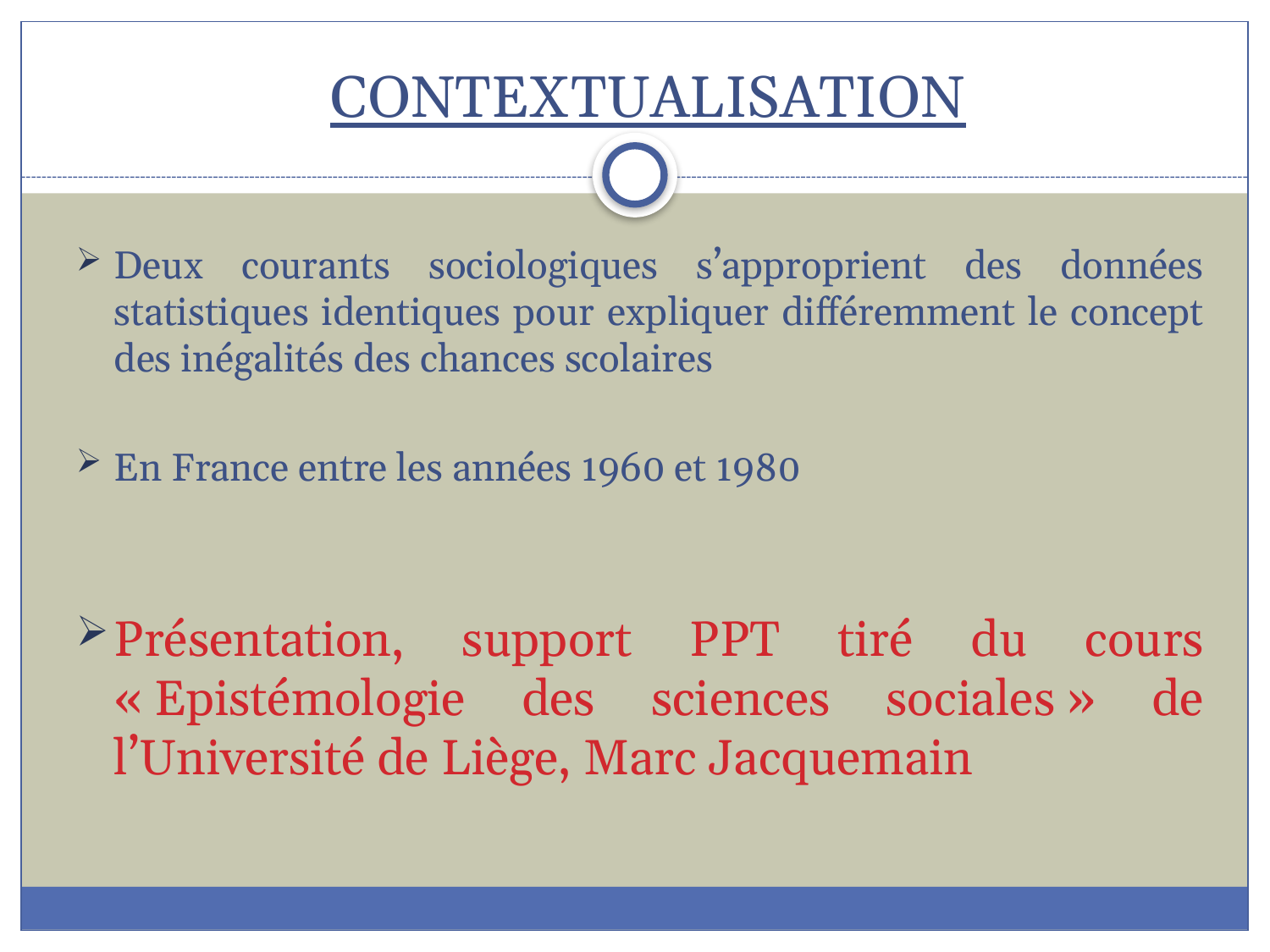

# Contextualisation

Deux courants sociologiques s’approprient des données statistiques identiques pour expliquer différemment le concept des inégalités des chances scolaires

En France entre les années 1960 et 1980

Présentation, support PPT tiré du cours « Epistémologie des sciences sociales » de l’Université de Liège, Marc Jacquemain